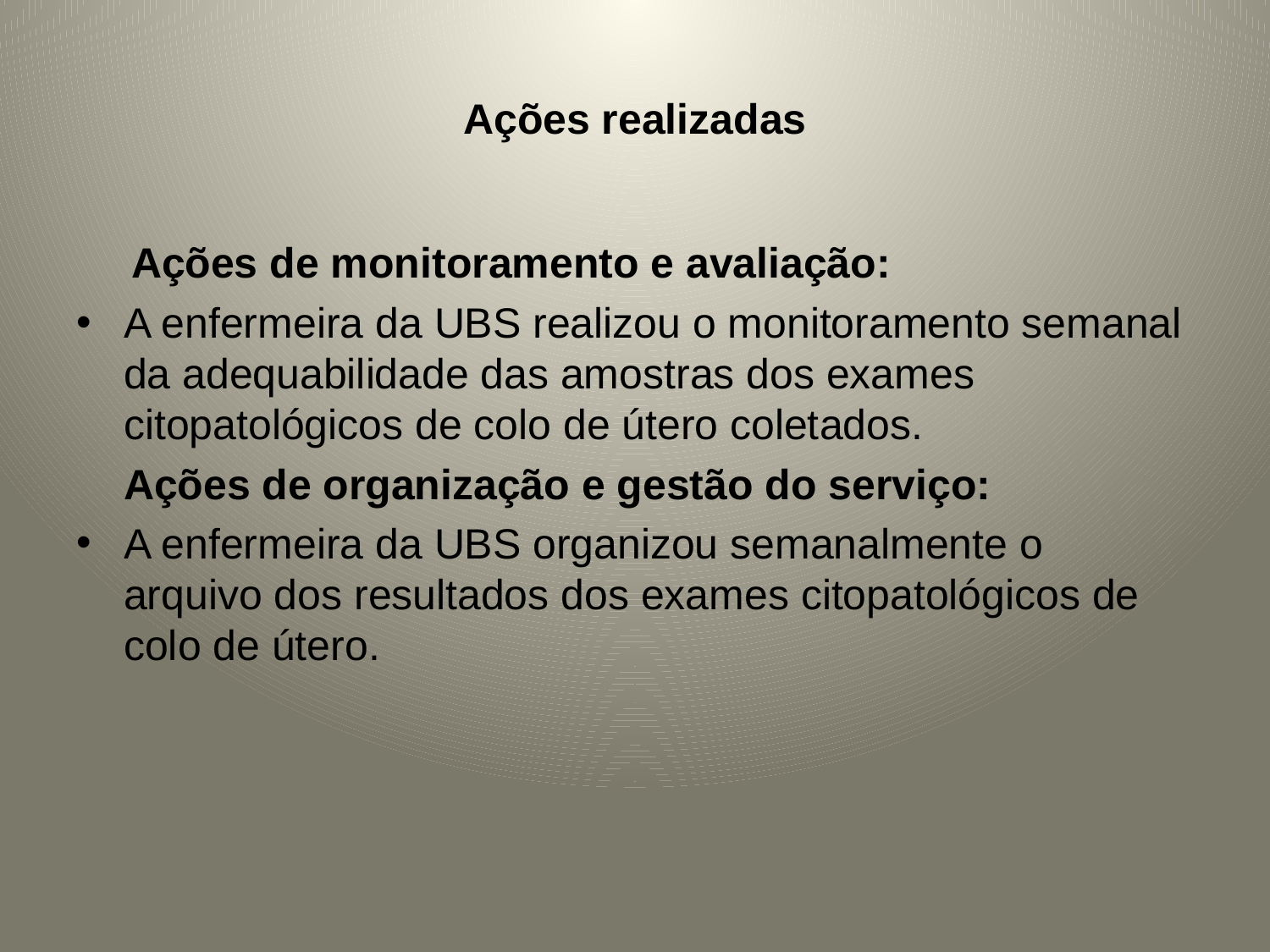

# Ações realizadas
    Ações de monitoramento e avaliação:
A enfermeira da UBS realizou o monitoramento semanal da adequabilidade das amostras dos exames citopatológicos de colo de útero coletados.
    Ações de organização e gestão do serviço:
A enfermeira da UBS organizou semanalmente o arquivo dos resultados dos exames citopatológicos de colo de útero.